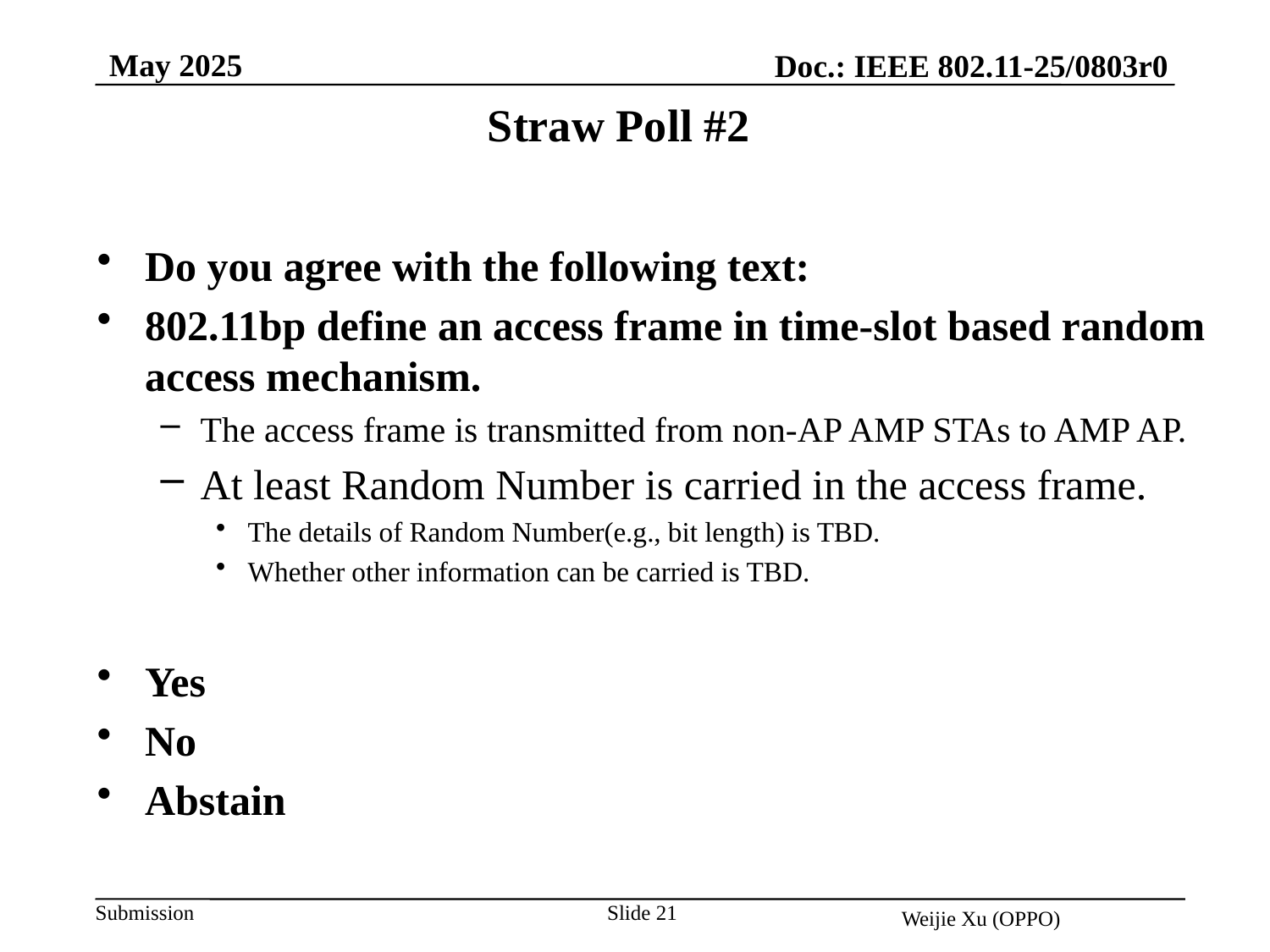

May 2025
Doc.: IEEE 802.11-25/0803r0
Straw Poll #2
Do you agree with the following text:
802.11bp define an access frame in time-slot based random access mechanism.
The access frame is transmitted from non-AP AMP STAs to AMP AP.
At least Random Number is carried in the access frame.
The details of Random Number(e.g., bit length) is TBD.
Whether other information can be carried is TBD.

Yes
No
Abstain
Slide 21
Weijie Xu (OPPO)